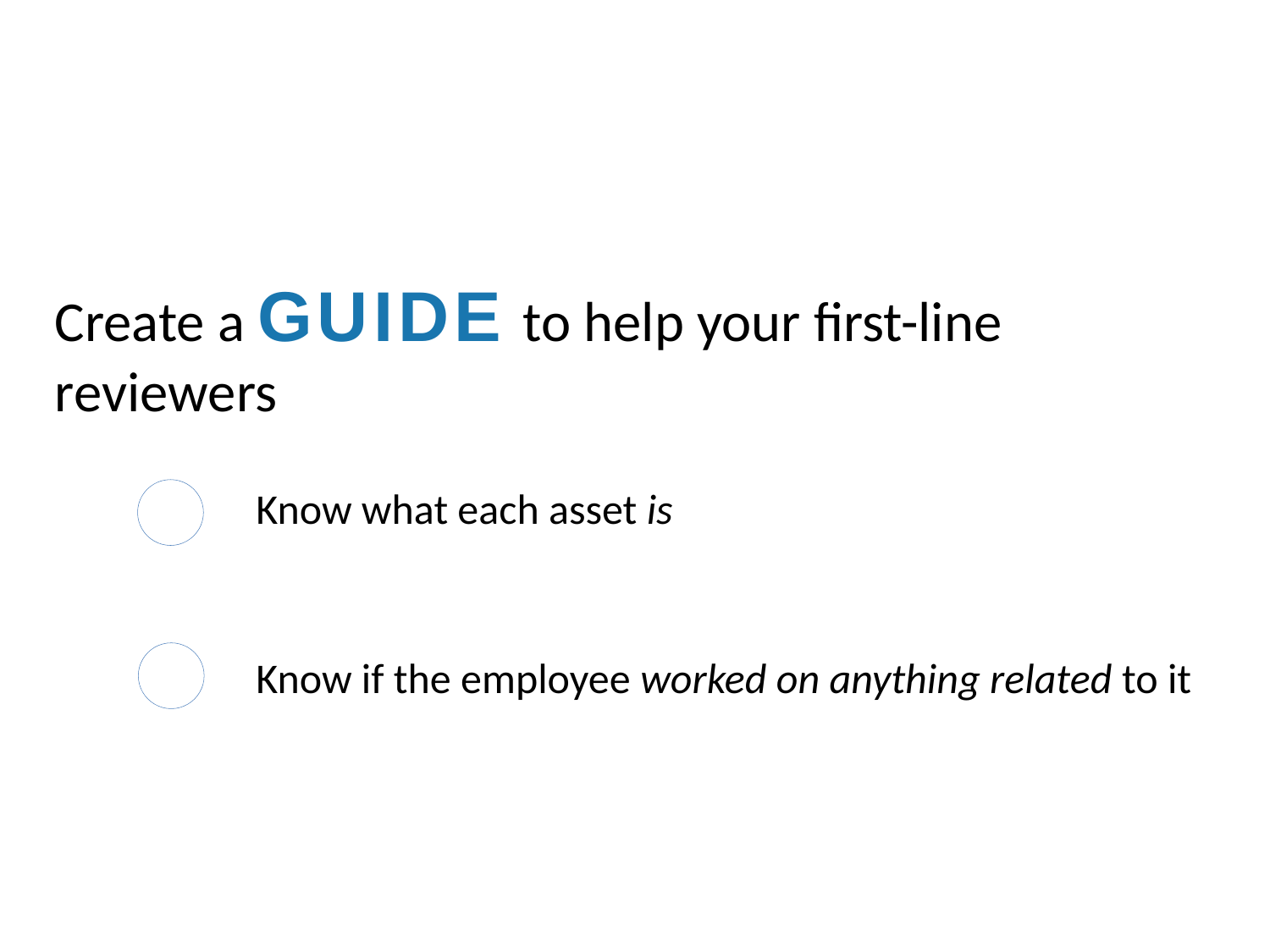

Create a GUIDE to help your first-line reviewers
Know what each asset is

Know if the employee worked on anything related to it